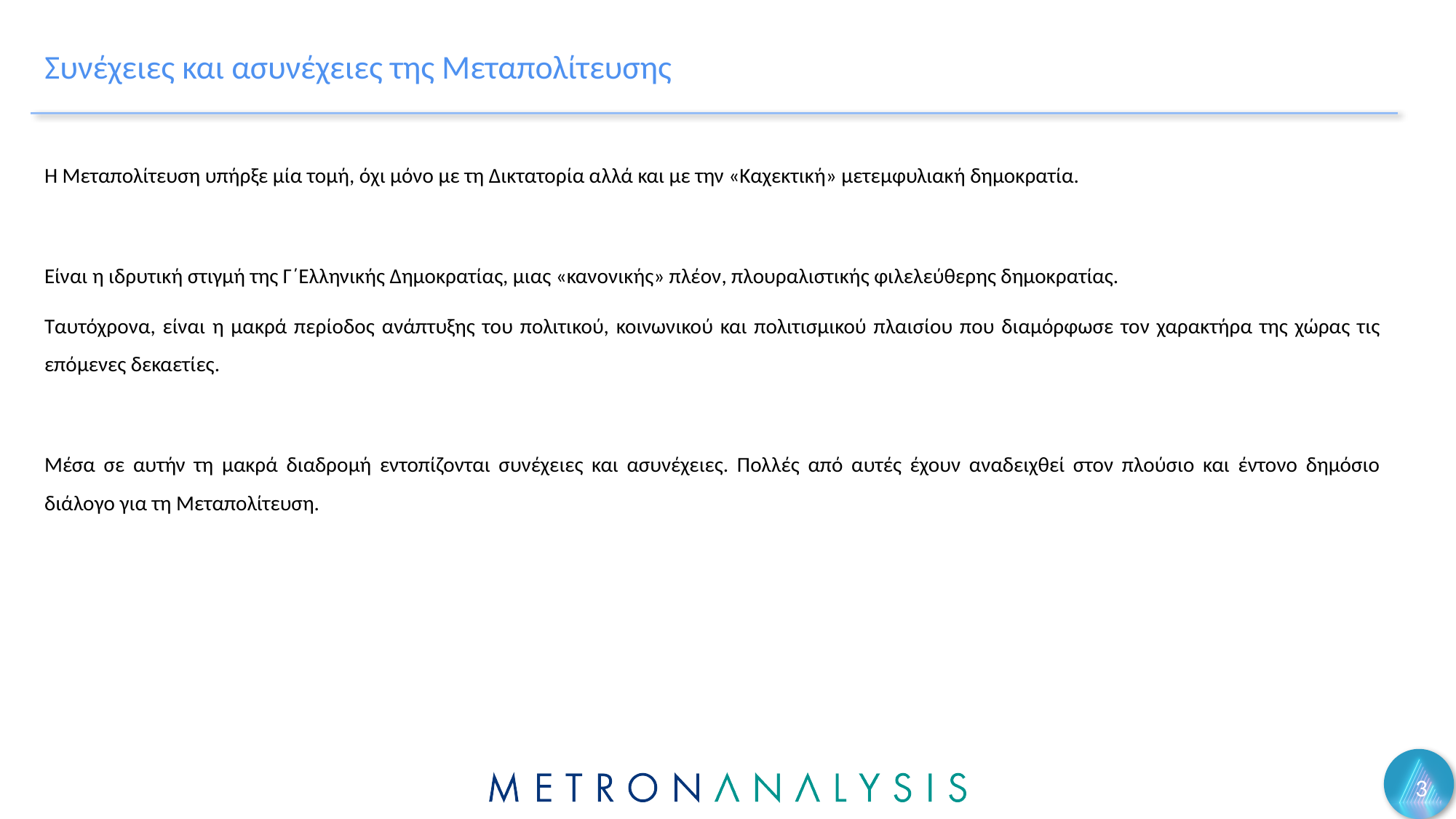

# Συνέχειες και ασυνέχειες της Μεταπολίτευσης
Η Μεταπολίτευση υπήρξε μία τομή, όχι μόνο με τη Δικτατορία αλλά και με την «Καχεκτική» μετεμφυλιακή δημοκρατία.

Είναι η ιδρυτική στιγμή της Γ΄Ελληνικής Δημοκρατίας, μιας «κανονικής» πλέον, πλουραλιστικής φιλελεύθερης δημοκρατίας.
Ταυτόχρονα, είναι η μακρά περίοδος ανάπτυξης του πολιτικού, κοινωνικού και πολιτισμικού πλαισίου που διαμόρφωσε τον χαρακτήρα της χώρας τις επόμενες δεκαετίες.

Μέσα σε αυτήν τη μακρά διαδρομή εντοπίζονται συνέχειες και ασυνέχειες. Πολλές από αυτές έχουν αναδειχθεί στον πλούσιο και έντονο δημόσιο διάλογο για τη Μεταπολίτευση.
3